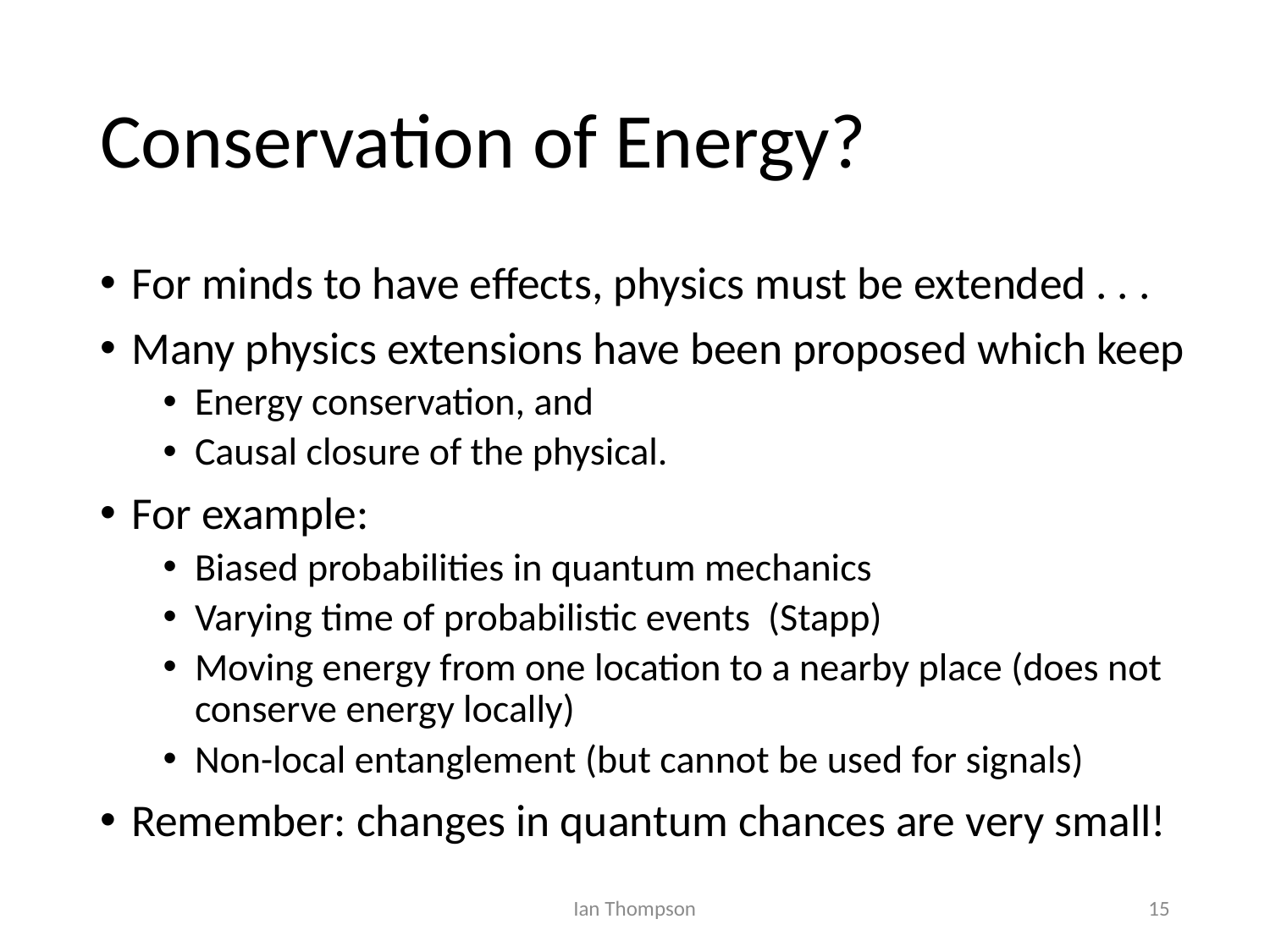

# Conservation of Energy?
For minds to have effects, physics must be extended . . .
Many physics extensions have been proposed which keep
Energy conservation, and
Causal closure of the physical.
For example:
Biased probabilities in quantum mechanics
Varying time of probabilistic events  (Stapp)
Moving energy from one location to a nearby place (does not conserve energy locally)
Non-local entanglement (but cannot be used for signals)
Remember: changes in quantum chances are very small!
Ian Thompson
15